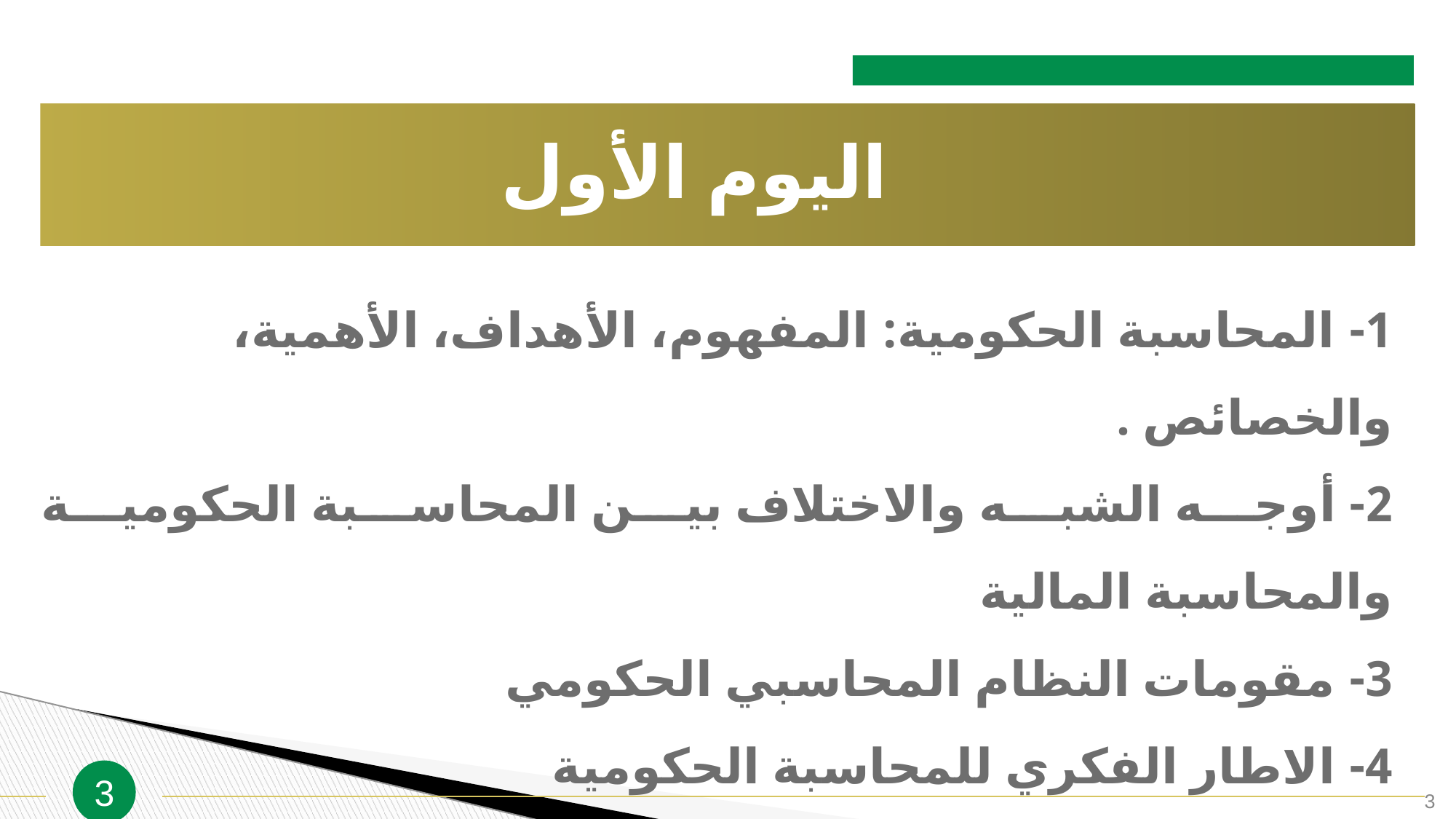

اليوم الأول
1- المحاسبة الحكومية: المفهوم، الأهداف، الأهمية، والخصائص .
2- أوجه الشبه والاختلاف بين المحاسبة الحكومية والمحاسبة المالية
3- مقومات النظام المحاسبي الحكومي
4- الاطار الفكري للمحاسبة الحكومية
5- أسس القياس في المحاسبة الحكومية

3
3